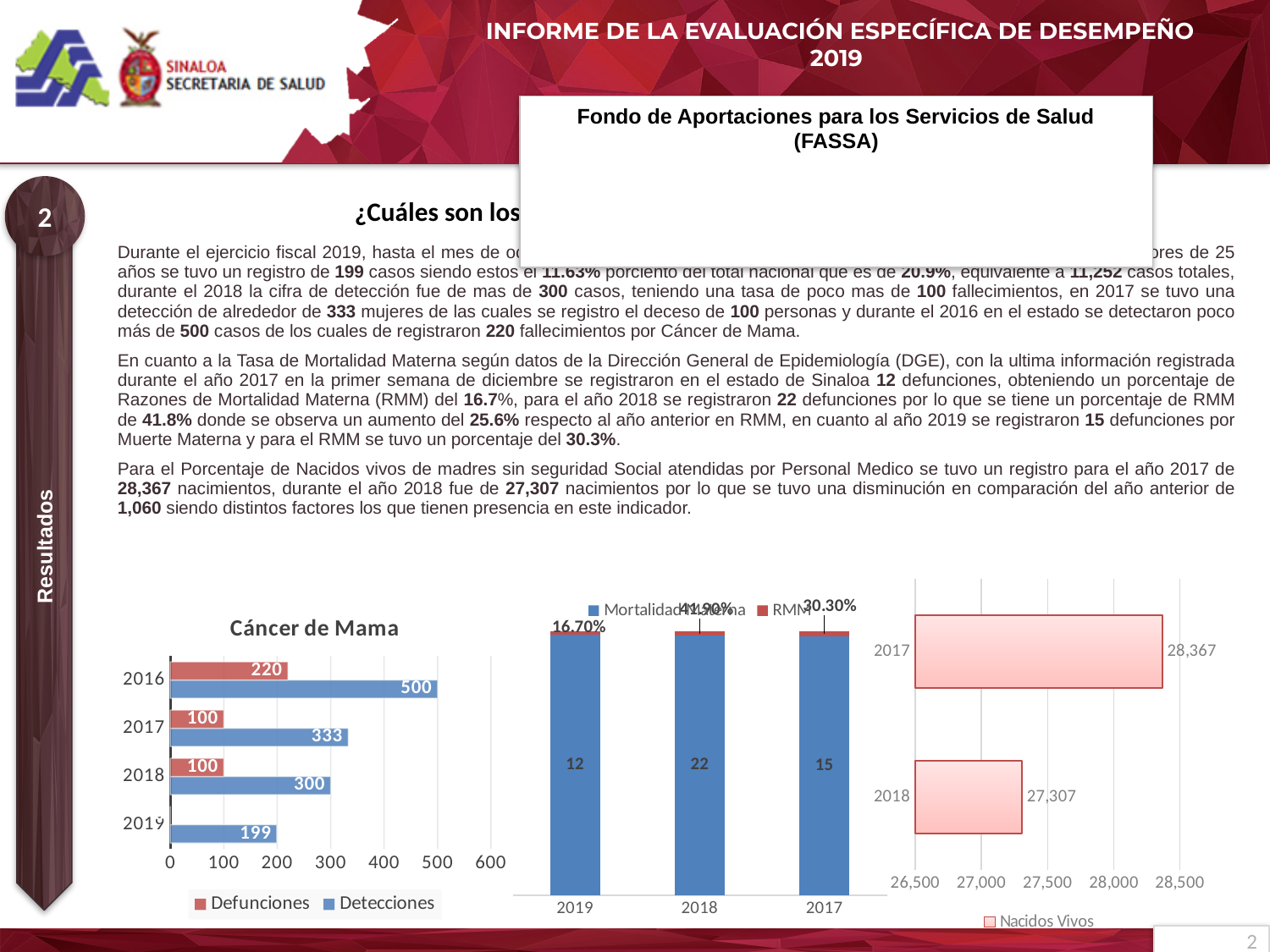

# Fondo de Aportaciones para los Servicios de Salud (FASSA)
2
¿Cuáles son los resultados del Programa y cómo los mide?
| Durante el ejercicio fiscal 2019, hasta el mes de octubre en cuanto a la Tasa de Mortalidad por Cáncer de Mama en mujeres mayores de 25 años se tuvo un registro de 199 casos siendo estos el 11.63% porciento del total nacional que es de 20.9%, equivalente a 11,252 casos totales, durante el 2018 la cifra de detección fue de mas de 300 casos, teniendo una tasa de poco mas de 100 fallecimientos, en 2017 se tuvo una detección de alrededor de 333 mujeres de las cuales se registro el deceso de 100 personas y durante el 2016 en el estado se detectaron poco más de 500 casos de los cuales de registraron 220 fallecimientos por Cáncer de Mama. En cuanto a la Tasa de Mortalidad Materna según datos de la Dirección General de Epidemiología (DGE), con la ultima información registrada durante el año 2017 en la primer semana de diciembre se registraron en el estado de Sinaloa 12 defunciones, obteniendo un porcentaje de Razones de Mortalidad Materna (RMM) del 16.7%, para el año 2018 se registraron 22 defunciones por lo que se tiene un porcentaje de RMM de 41.8% donde se observa un aumento del 25.6% respecto al año anterior en RMM, en cuanto al año 2019 se registraron 15 defunciones por Muerte Materna y para el RMM se tuvo un porcentaje del 30.3%. Para el Porcentaje de Nacidos vivos de madres sin seguridad Social atendidas por Personal Medico se tuvo un registro para el año 2017 de 28,367 nacimientos, durante el año 2018 fue de 27,307 nacimientos por lo que se tuvo una disminución en comparación del año anterior de 1,060 siendo distintos factores los que tienen presencia en este indicador. |
| --- |
Resultados

### Chart

| Category | Nacidos Vivos |
|---|---|
| 2018 | 27307.0 |
| 2017 | 28367.0 |

### Chart

| Category | Mortalidad Materna | RMM |
|---|---|---|
| 2019 | 12.0 | 0.167 |
| 2018 | 22.0 | 0.419 |
| 2017 | 15.0 | 0.303 |

### Chart: Cáncer de Mama

| Category | Detecciones | Defunciones |
|---|---|---|
| 2019 | 199.0 | 0.0 |
| 2018 | 300.0 | 100.0 |
| 2017 | 333.0 | 100.0 |
| 2016 | 500.0 | 220.0 |
2